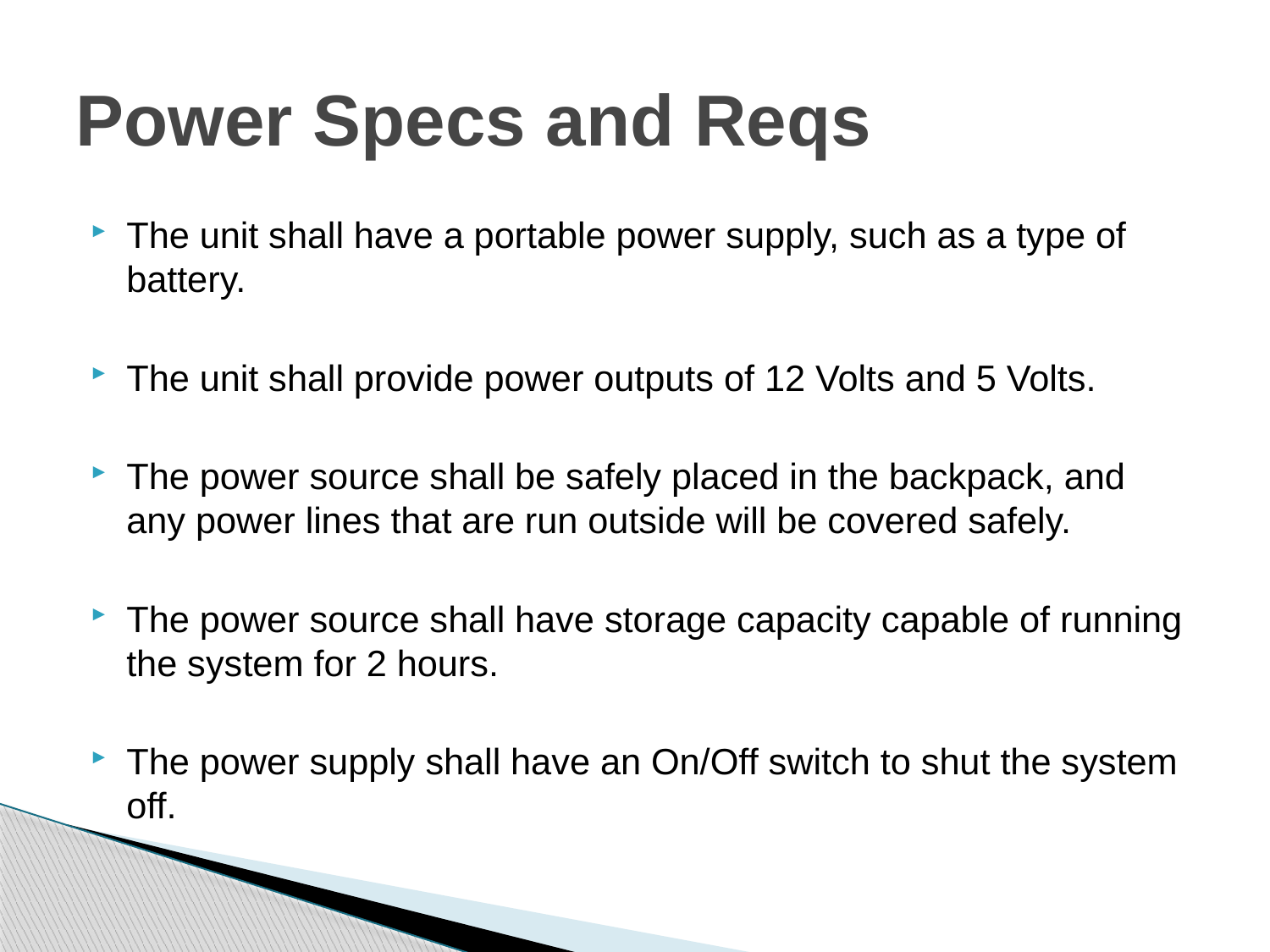

# Power Specs and Reqs
The unit shall have a portable power supply, such as a type of battery.

The unit shall provide power outputs of 12 Volts and 5 Volts.

The power source shall be safely placed in the backpack, and any power lines that are run outside will be covered safely.

The power source shall have storage capacity capable of running the system for 2 hours.

The power supply shall have an On/Off switch to shut the system off.